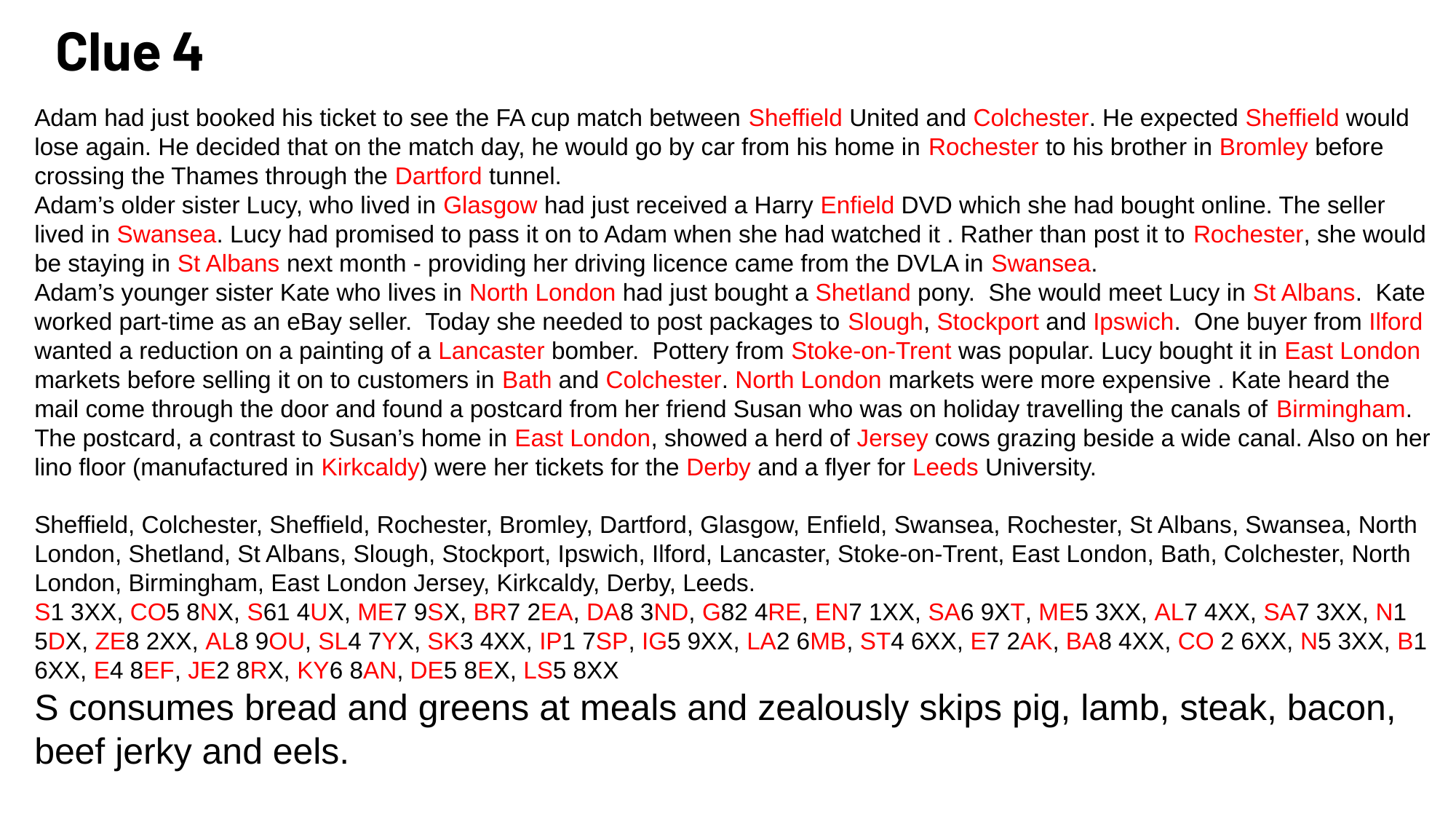

Clue 4
Adam had just booked his ticket to see the FA cup match between Sheffield United and Colchester. He expected Sheffield would lose again. He decided that on the match day, he would go by car from his home in Rochester to his brother in Bromley before crossing the Thames through the Dartford tunnel.
Adam’s older sister Lucy, who lived in Glasgow had just received a Harry Enfield DVD which she had bought online. The seller lived in Swansea. Lucy had promised to pass it on to Adam when she had watched it . Rather than post it to Rochester, she would be staying in St Albans next month - providing her driving licence came from the DVLA in Swansea.
Adam’s younger sister Kate who lives in North London had just bought a Shetland pony.  She would meet Lucy in St Albans.  Kate worked part-time as an eBay seller.  Today she needed to post packages to Slough, Stockport and Ipswich.  One buyer from Ilford wanted a reduction on a painting of a Lancaster bomber.  Pottery from Stoke-on-Trent was popular. Lucy bought it in East London markets before selling it on to customers in Bath and Colchester. North London markets were more expensive . Kate heard the mail come through the door and found a postcard from her friend Susan who was on holiday travelling the canals of Birmingham. The postcard, a contrast to Susan’s home in East London, showed a herd of Jersey cows grazing beside a wide canal. Also on her lino floor (manufactured in Kirkcaldy) were her tickets for the Derby and a flyer for Leeds University.

Sheffield, Colchester, Sheffield, Rochester, Bromley, Dartford, Glasgow, Enfield, Swansea, Rochester, St Albans, Swansea, North London, Shetland, St Albans, Slough, Stockport, Ipswich, Ilford, Lancaster, Stoke-on-Trent, East London, Bath, Colchester, North London, Birmingham, East London Jersey, Kirkcaldy, Derby, Leeds.
S1 3XX, CO5 8NX, S61 4UX, ME7 9SX, BR7 2EA, DA8 3ND, G82 4RE, EN7 1XX, SA6 9XT, ME5 3XX, AL7 4XX, SA7 3XX, N1 5DX, ZE8 2XX, AL8 9OU, SL4 7YX, SK3 4XX, IP1 7SP, IG5 9XX, LA2 6MB, ST4 6XX, E7 2AK, BA8 4XX, CO 2 6XX, N5 3XX, B1 6XX, E4 8EF, JE2 8RX, KY6 8AN, DE5 8EX, LS5 8XX
S consumes bread and greens at meals and zealously skips pig, lamb, steak, bacon, beef jerky and eels.